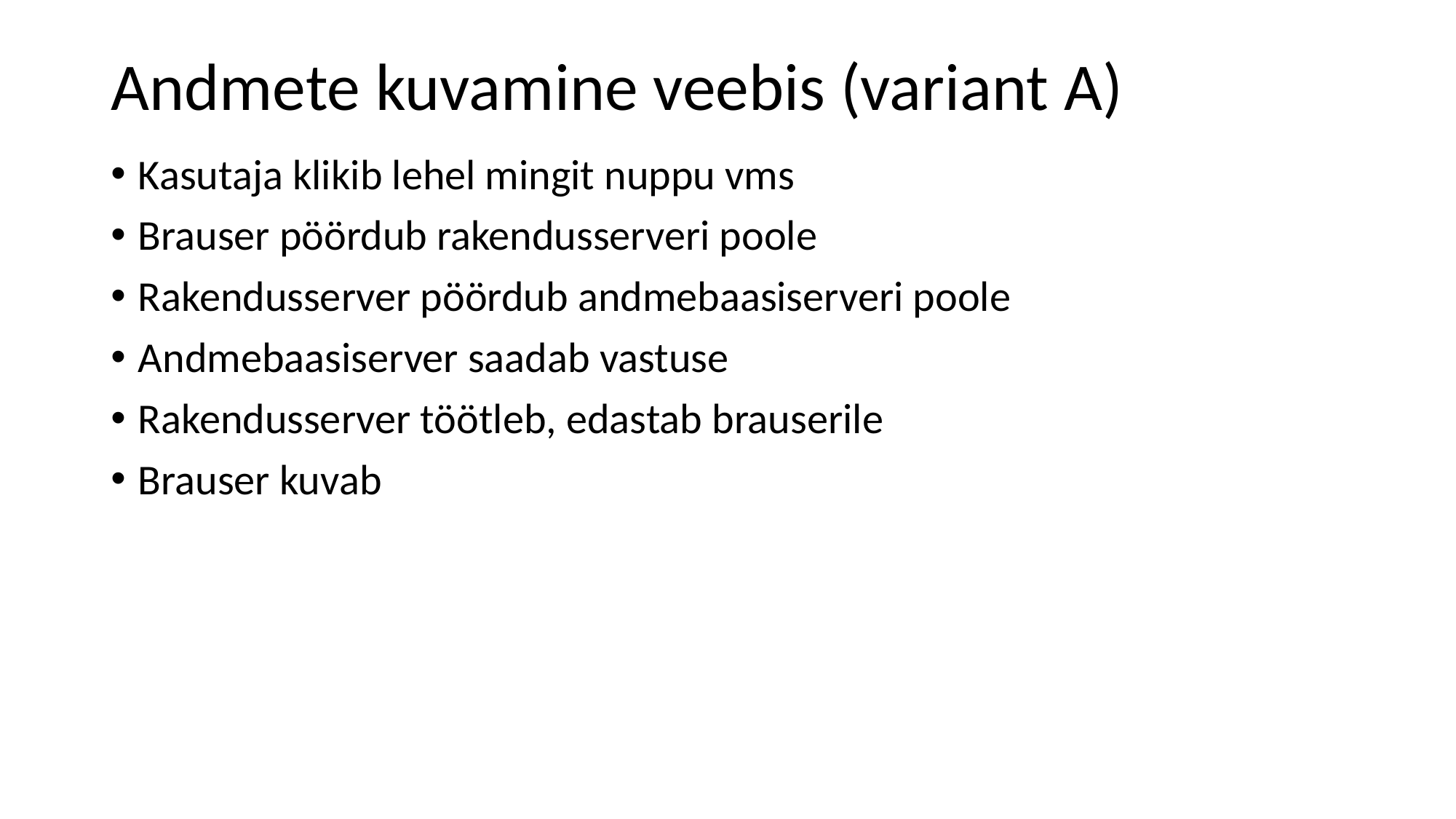

# Andmete kuvamine veebis (variant A)
Kasutaja klikib lehel mingit nuppu vms
Brauser pöördub rakendusserveri poole
Rakendusserver pöördub andmebaasiserveri poole
Andmebaasiserver saadab vastuse
Rakendusserver töötleb, edastab brauserile
Brauser kuvab